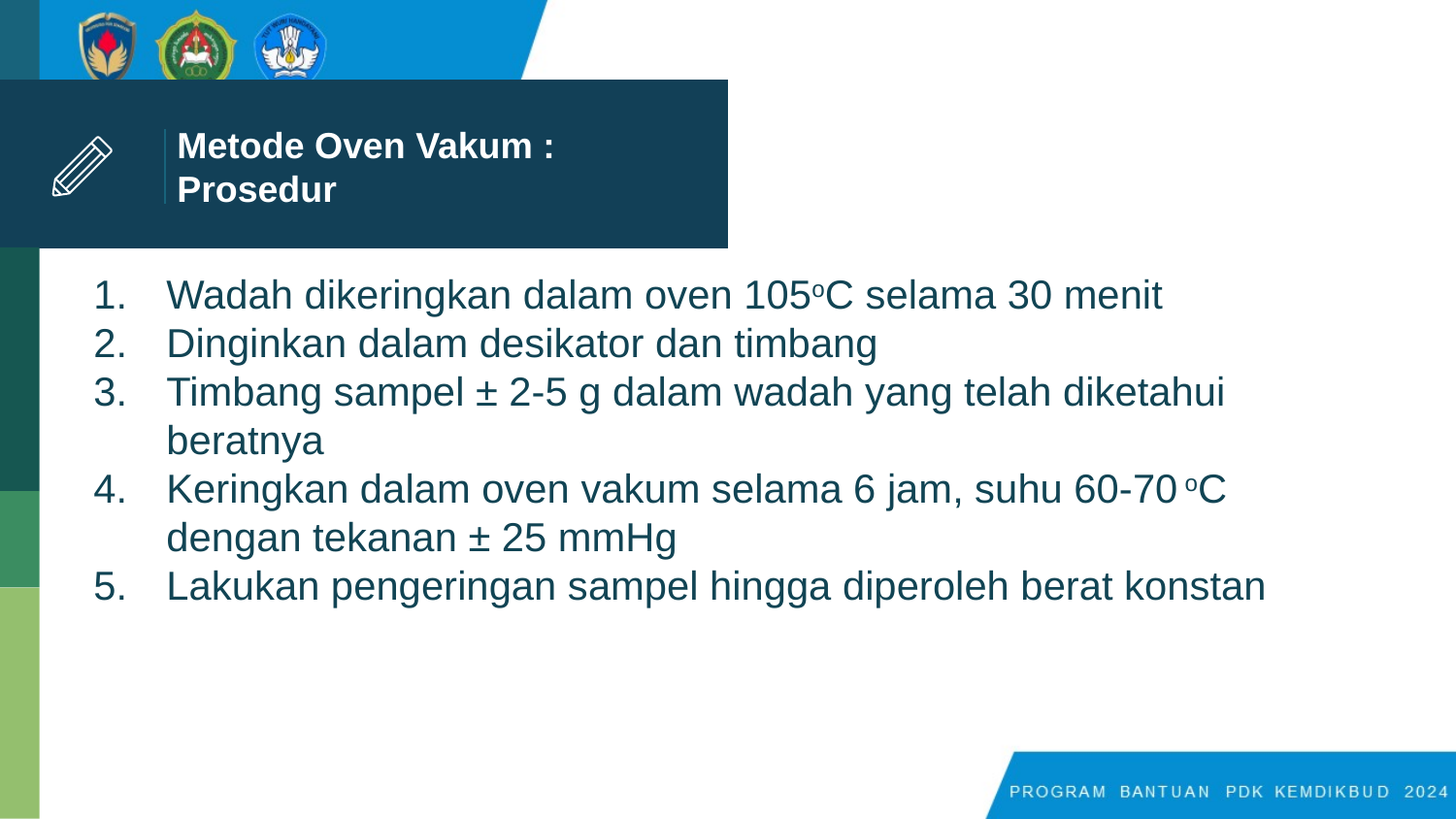

# Metode Oven Vakum : Prosedur

Wadah dikeringkan dalam oven 105oC selama 30 menit
Dinginkan dalam desikator dan timbang
Timbang sampel ± 2-5 g dalam wadah yang telah diketahui beratnya
Keringkan dalam oven vakum selama 6 jam, suhu 60-70 oC dengan tekanan ± 25 mmHg
Lakukan pengeringan sampel hingga diperoleh berat konstan